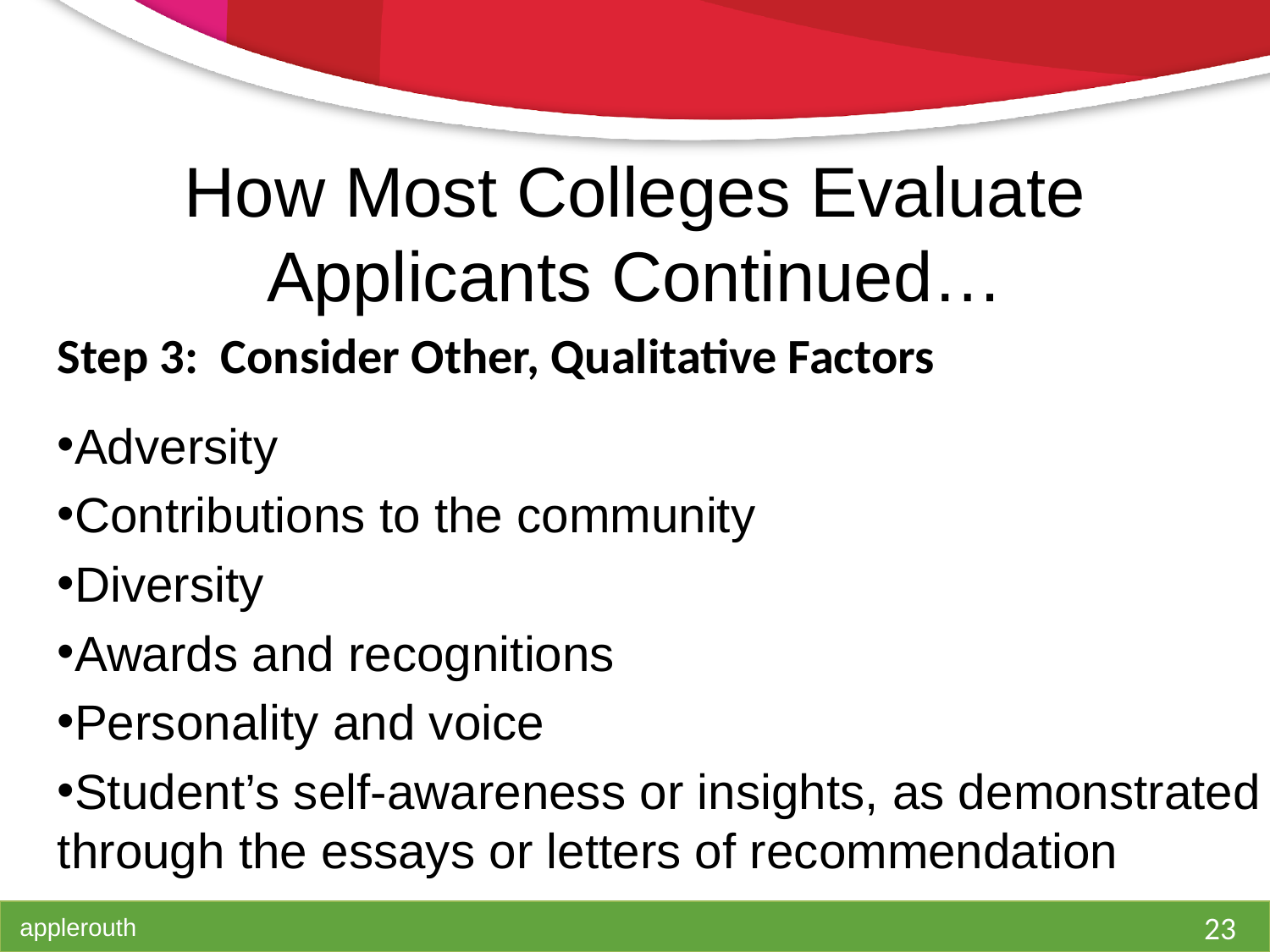

# How Most Colleges Evaluate Applicants Continued…
Step 3:  Consider Other, Qualitative Factors
Adversity
Contributions to the community
Diversity
Awards and recognitions
Personality and voice
Student’s self-awareness or insights, as demonstrated through the essays or letters of recommendation